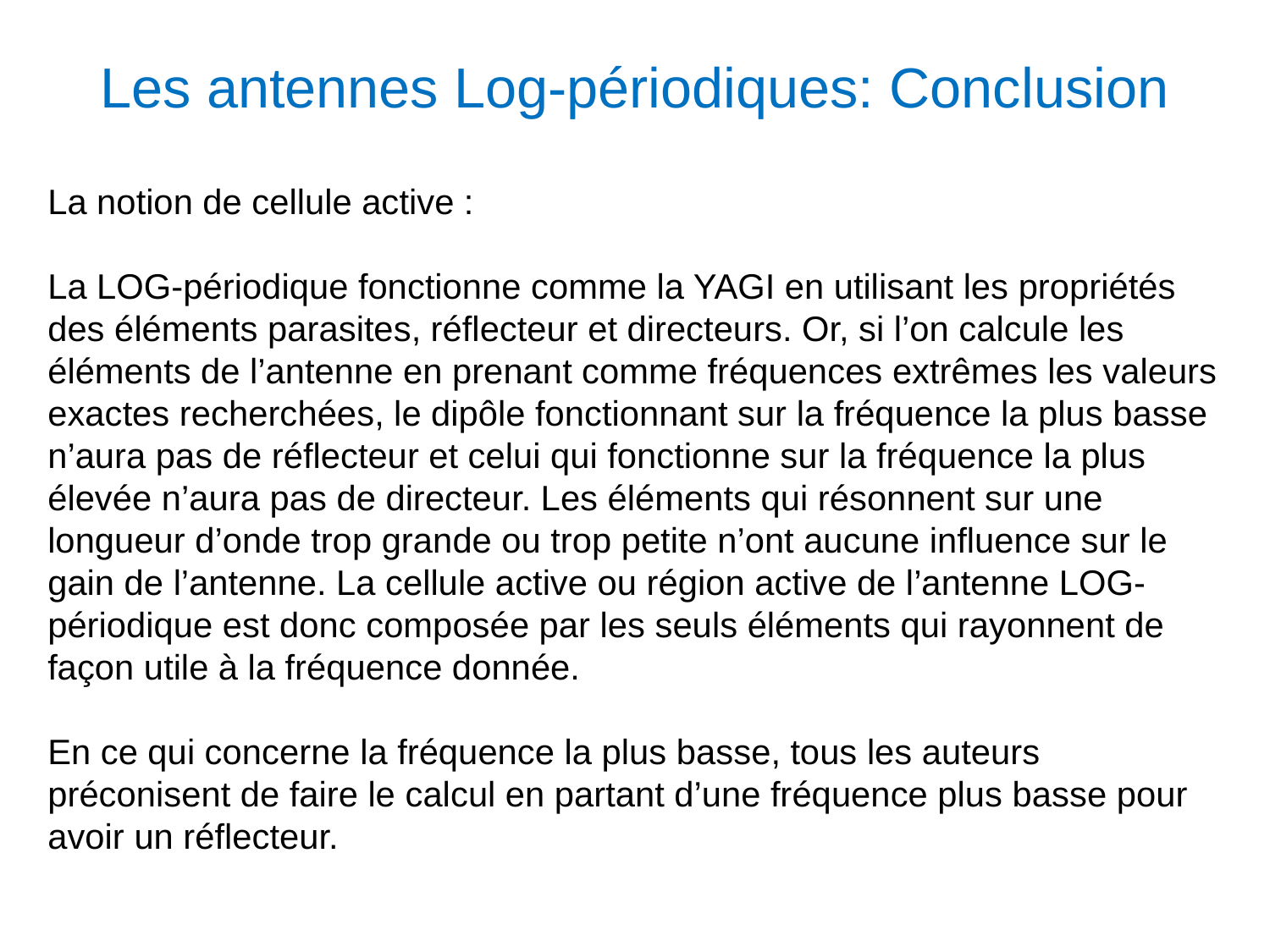

Les antennes Log-périodiques: Conclusion
La notion de cellule active :

La LOG-périodique fonctionne comme la YAGI en utilisant les propriétés des éléments parasites, réflecteur et directeurs. Or, si l’on calcule les éléments de l’antenne en prenant comme fréquences extrêmes les valeurs exactes recherchées, le dipôle fonctionnant sur la fréquence la plus basse n’aura pas de réflecteur et celui qui fonctionne sur la fréquence la plus élevée n’aura pas de directeur. Les éléments qui résonnent sur une longueur d’onde trop grande ou trop petite n’ont aucune influence sur le gain de l’antenne. La cellule active ou région active de l’antenne LOG-périodique est donc composée par les seuls éléments qui rayonnent de façon utile à la fréquence donnée.

En ce qui concerne la fréquence la plus basse, tous les auteurs préconisent de faire le calcul en partant d’une fréquence plus basse pour avoir un réflecteur.